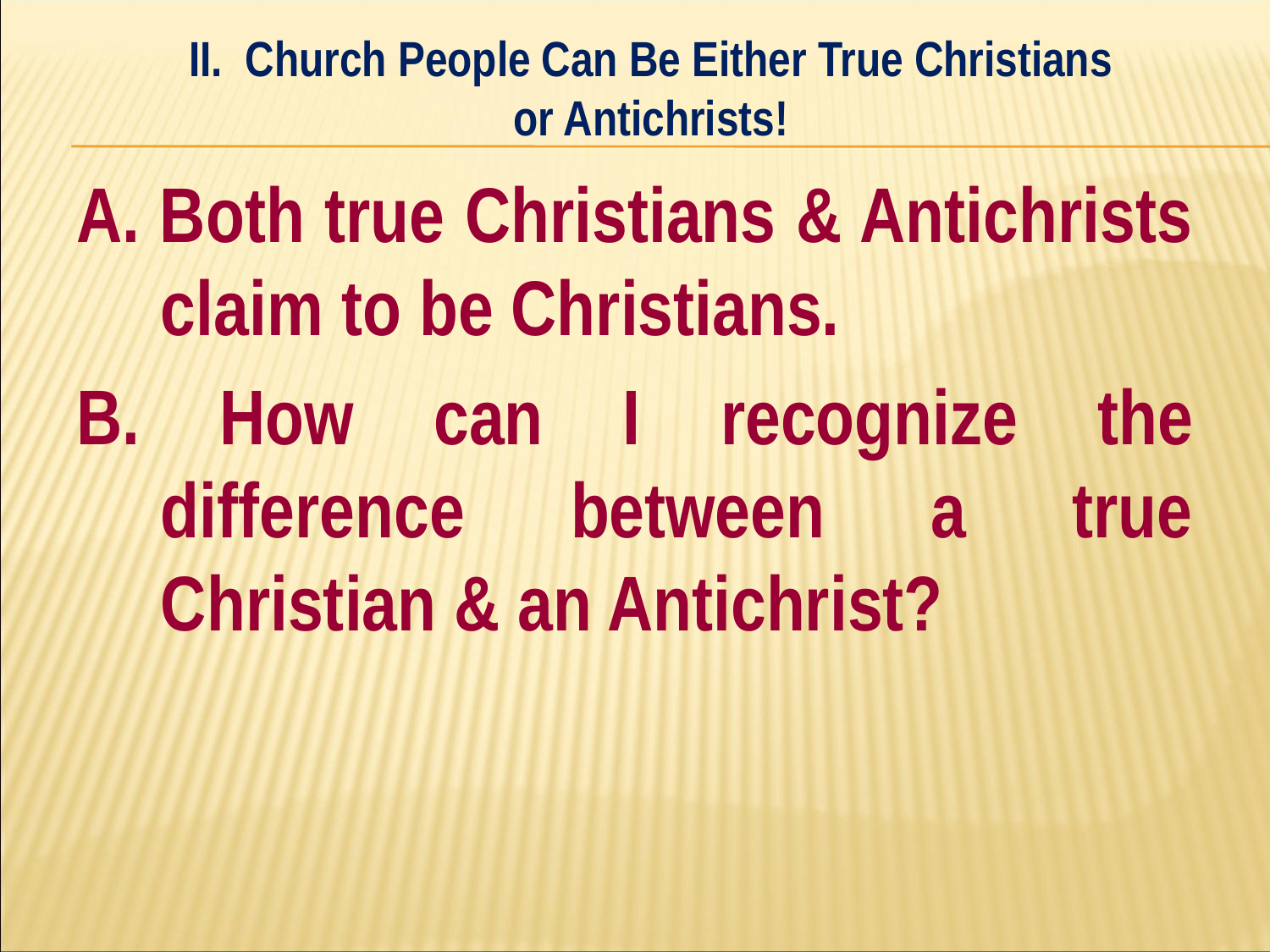

II.  Church People Can Be Either True Christians
or Antichrists!
#
A. Both true Christians & Antichrists claim to be Christians.
B. How can I recognize the difference between a true Christian & an Antichrist?